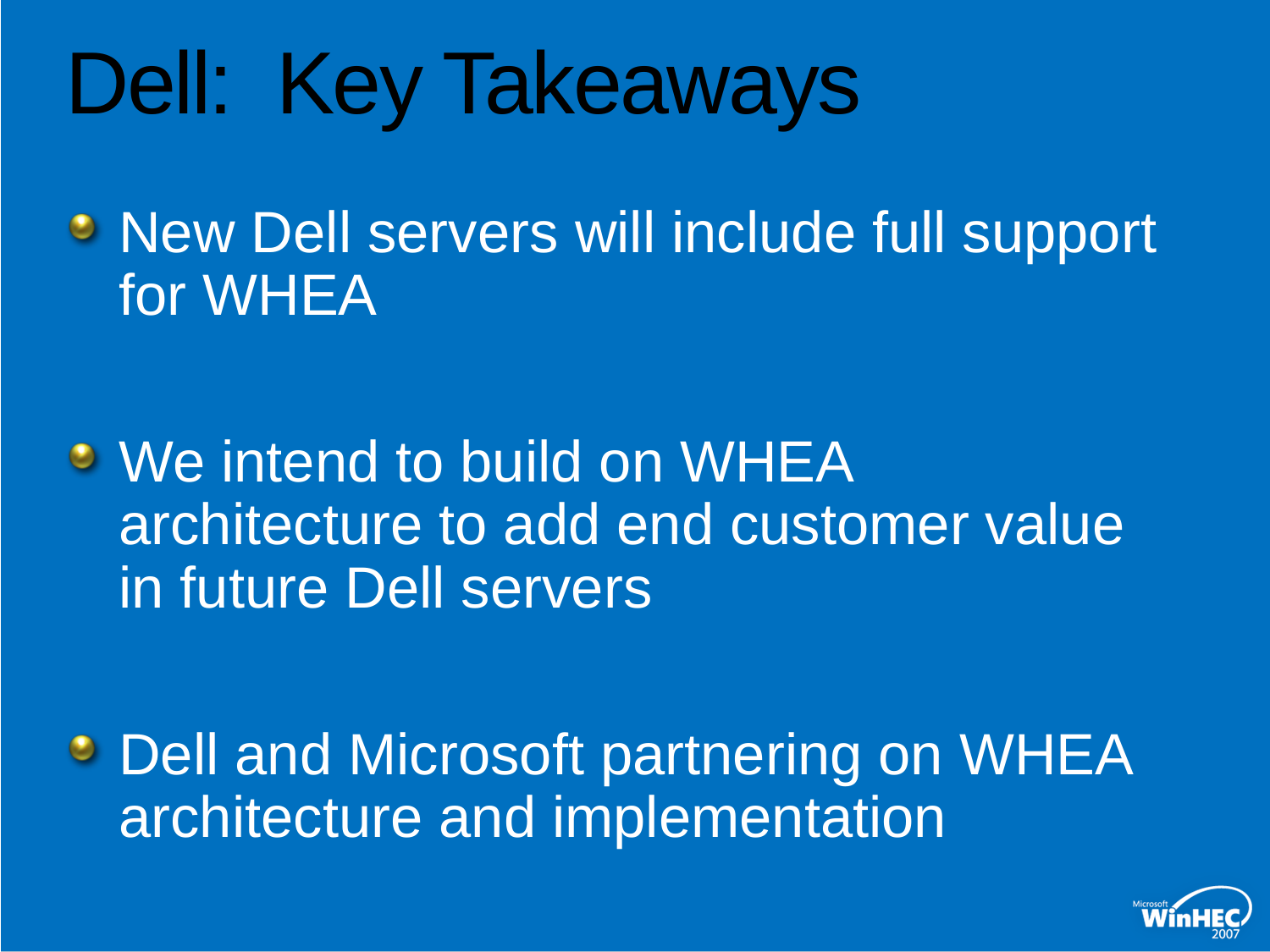

# Dell:  Key Takeaways
New Dell servers will include full support for WHEA

We intend to build on WHEA
architecture to add end customer value
in future Dell servers

Dell and Microsoft partnering on WHEA architecture and implementation